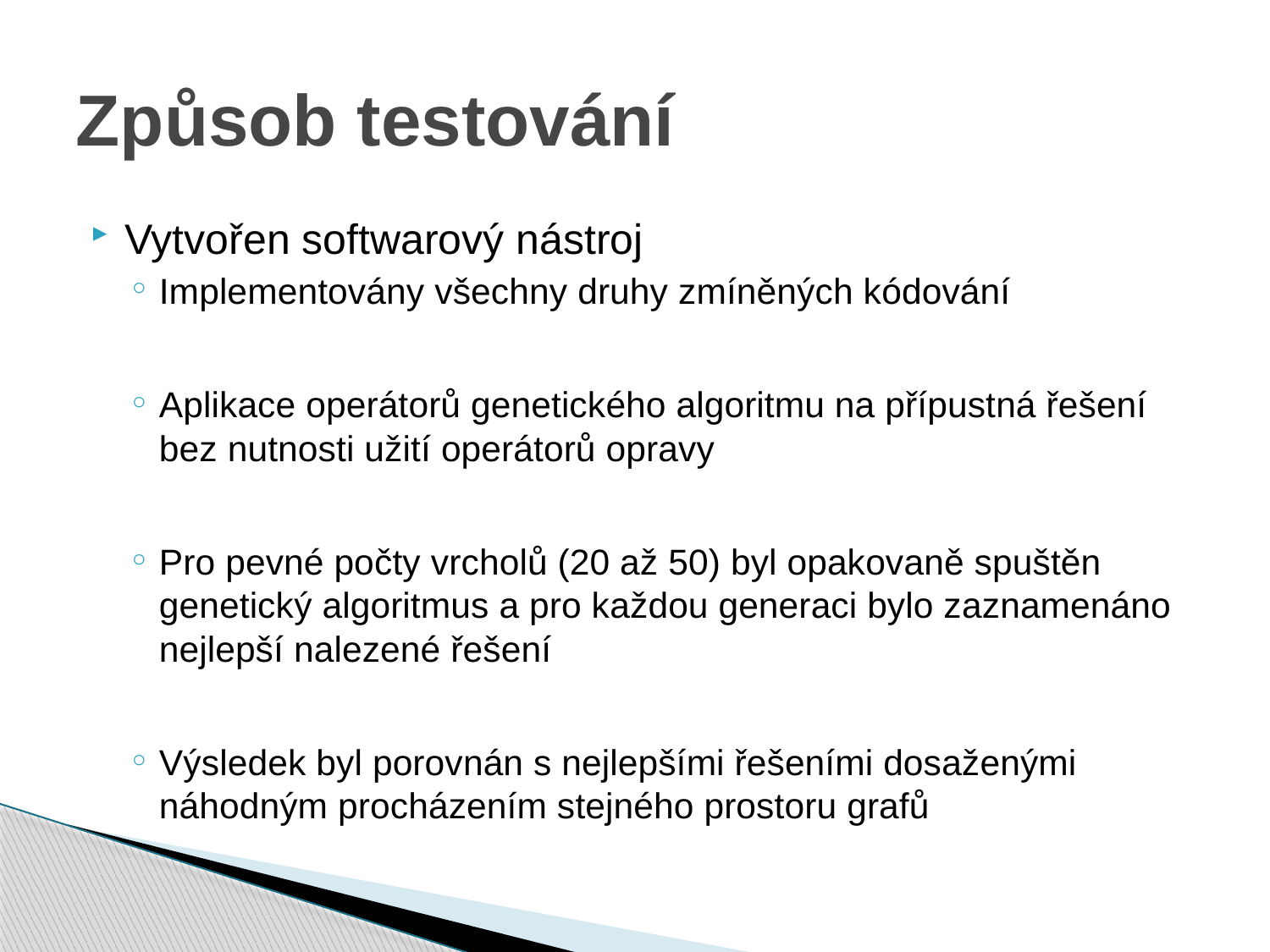

# Způsob testování
Vytvořen softwarový nástroj
Implementovány všechny druhy zmíněných kódování

Aplikace operátorů genetického algoritmu na přípustná řešení bez nutnosti užití operátorů opravy

Pro pevné počty vrcholů (20 až 50) byl opakovaně spuštěn genetický algoritmus a pro každou generaci bylo zaznamenáno nejlepší nalezené řešení

Výsledek byl porovnán s nejlepšími řešeními dosaženými náhodným procházením stejného prostoru grafů